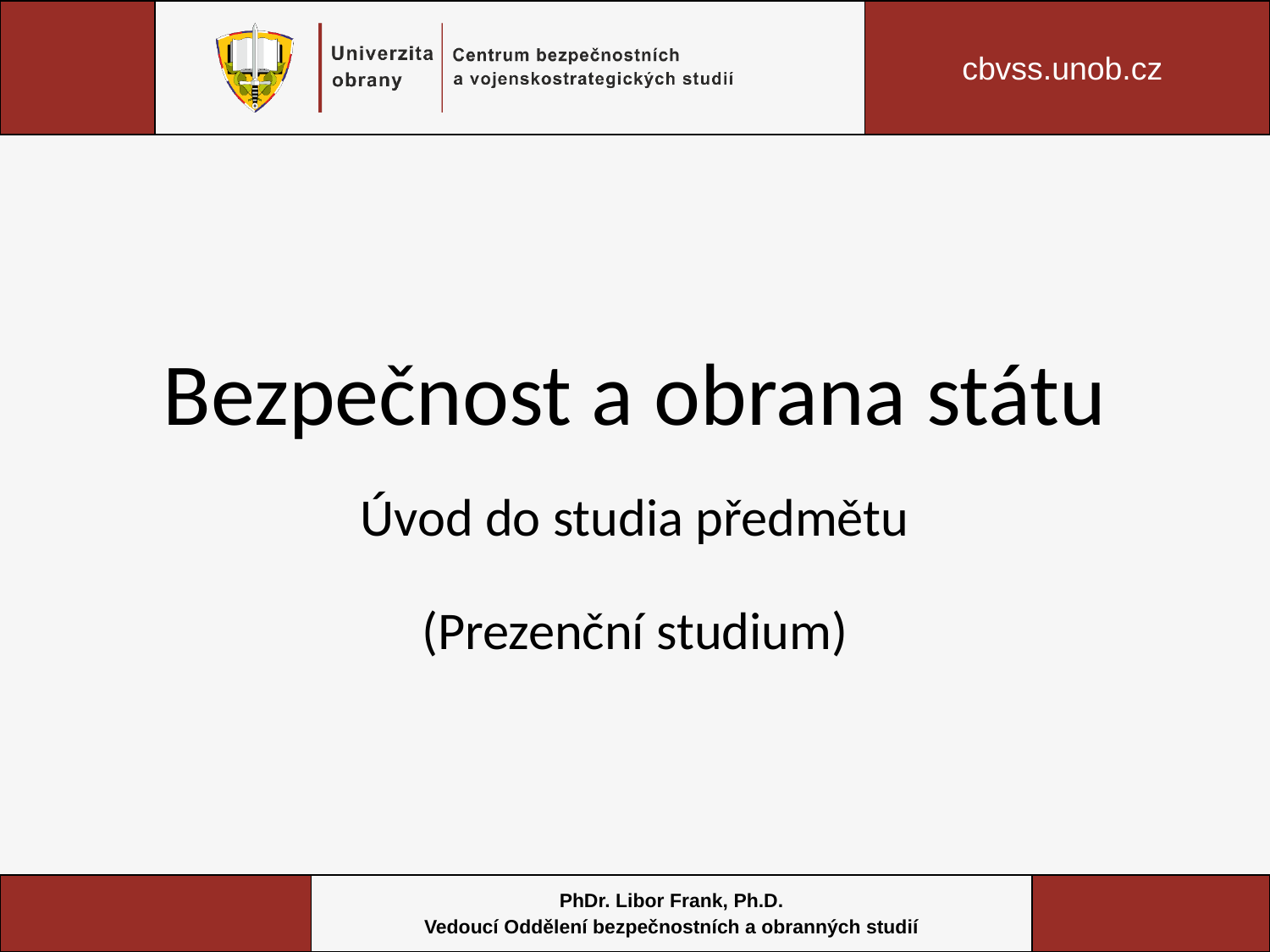

# Bezpečnost a obrana státu Úvod do studia předmětu (Prezenční studium)
PhDr. Libor Frank, Ph.D.
Vedoucí Oddělení bezpečnostních a obranných studií